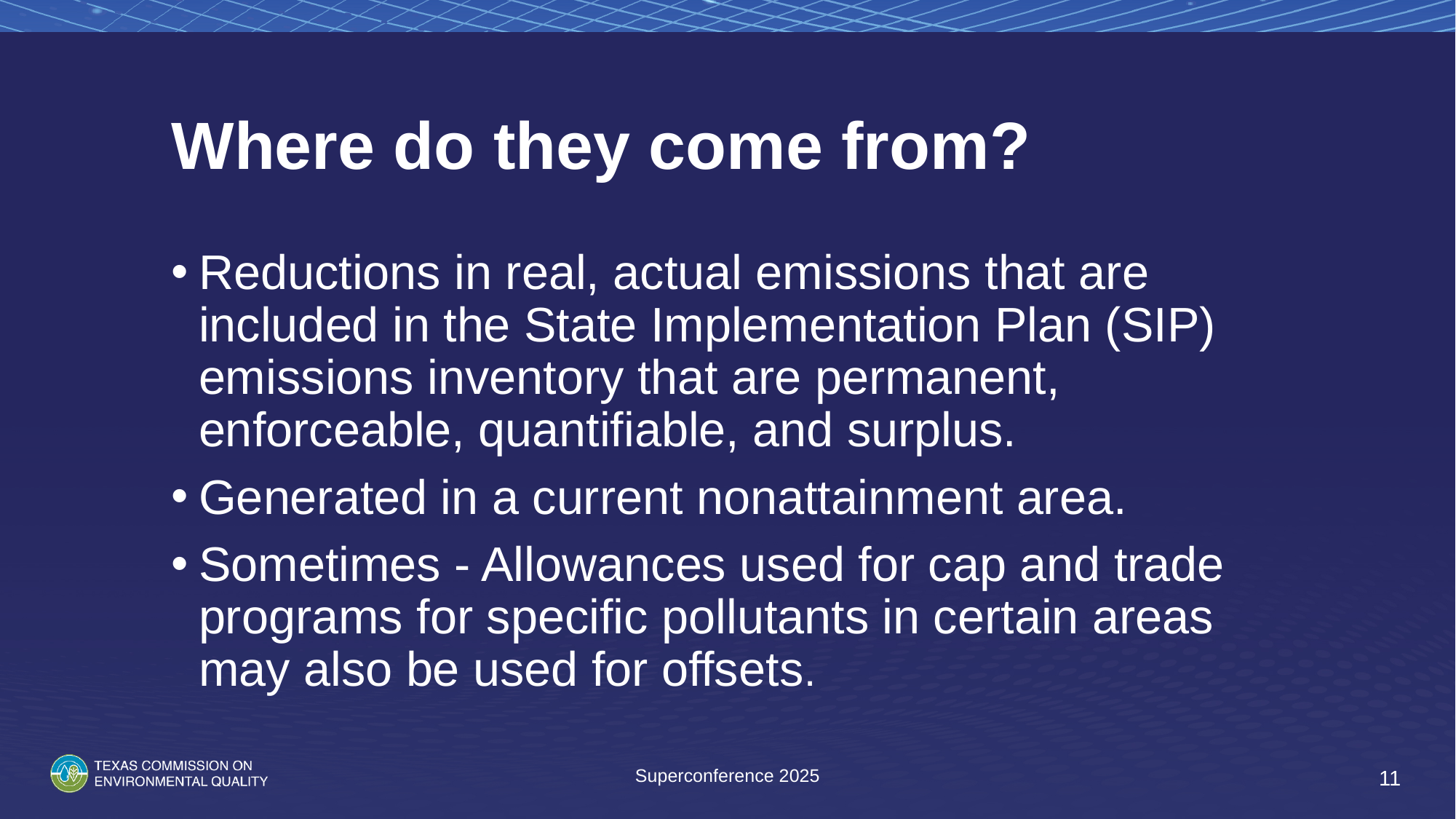

# Where do they come from?
Reductions in real, actual emissions that are included in the State Implementation Plan (SIP) emissions inventory that are permanent, enforceable, quantifiable, and surplus.
Generated in a current nonattainment area.
Sometimes - Allowances used for cap and trade programs for specific pollutants in certain areas may also be used for offsets.

Superconference 2025